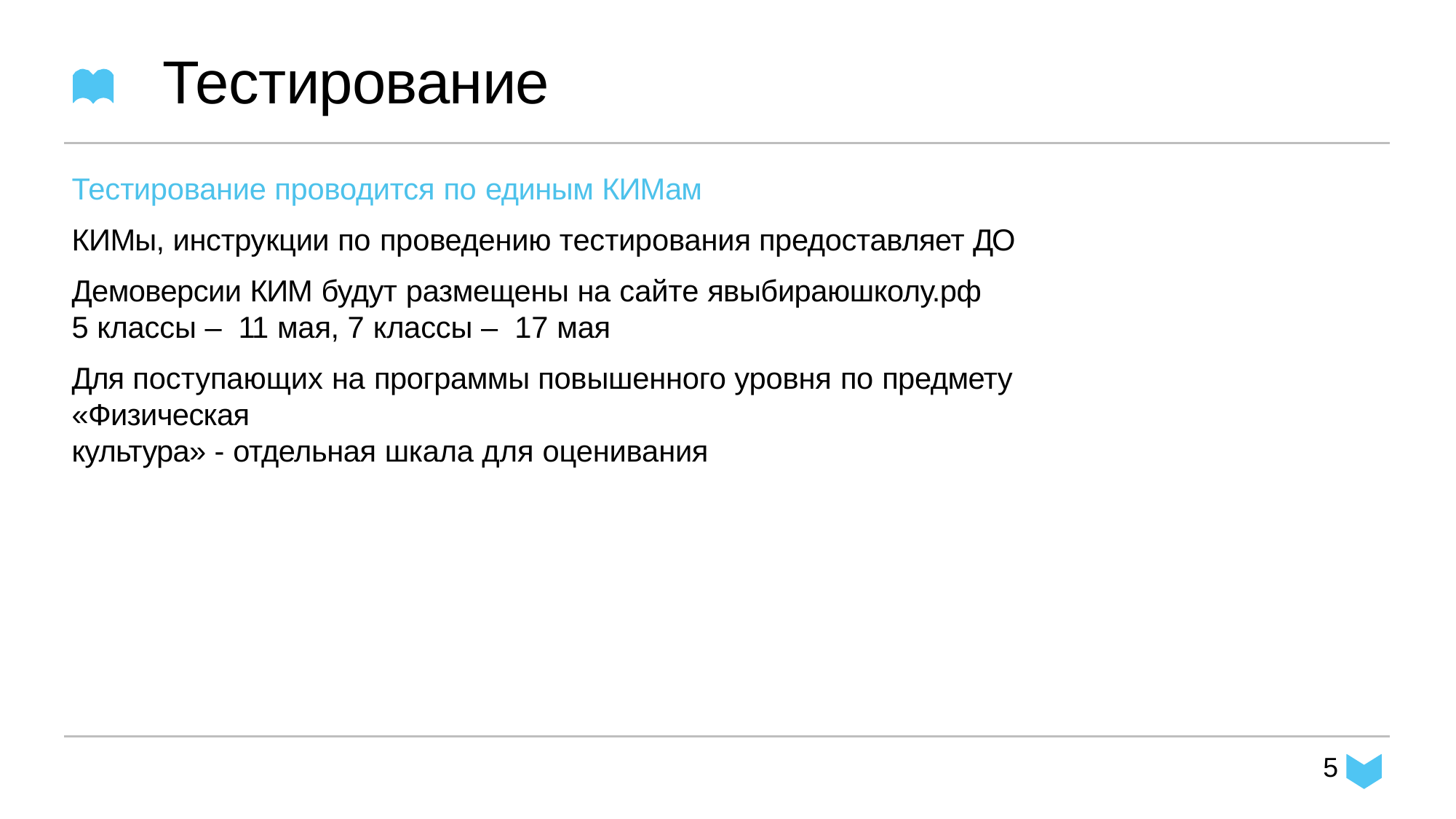

# Тестирование

Тестирование проводится по единым КИМам
КИМы, инструкции по проведению тестирования предоставляет ДО  Демоверсии КИМ будут размещены на сайте явыбираюшколу.рф
5 классы – 11 мая, 7 классы – 17 мая
Для поступающих на программы повышенного уровня по предмету «Физическая
культура» - отдельная шкала для оценивания

5